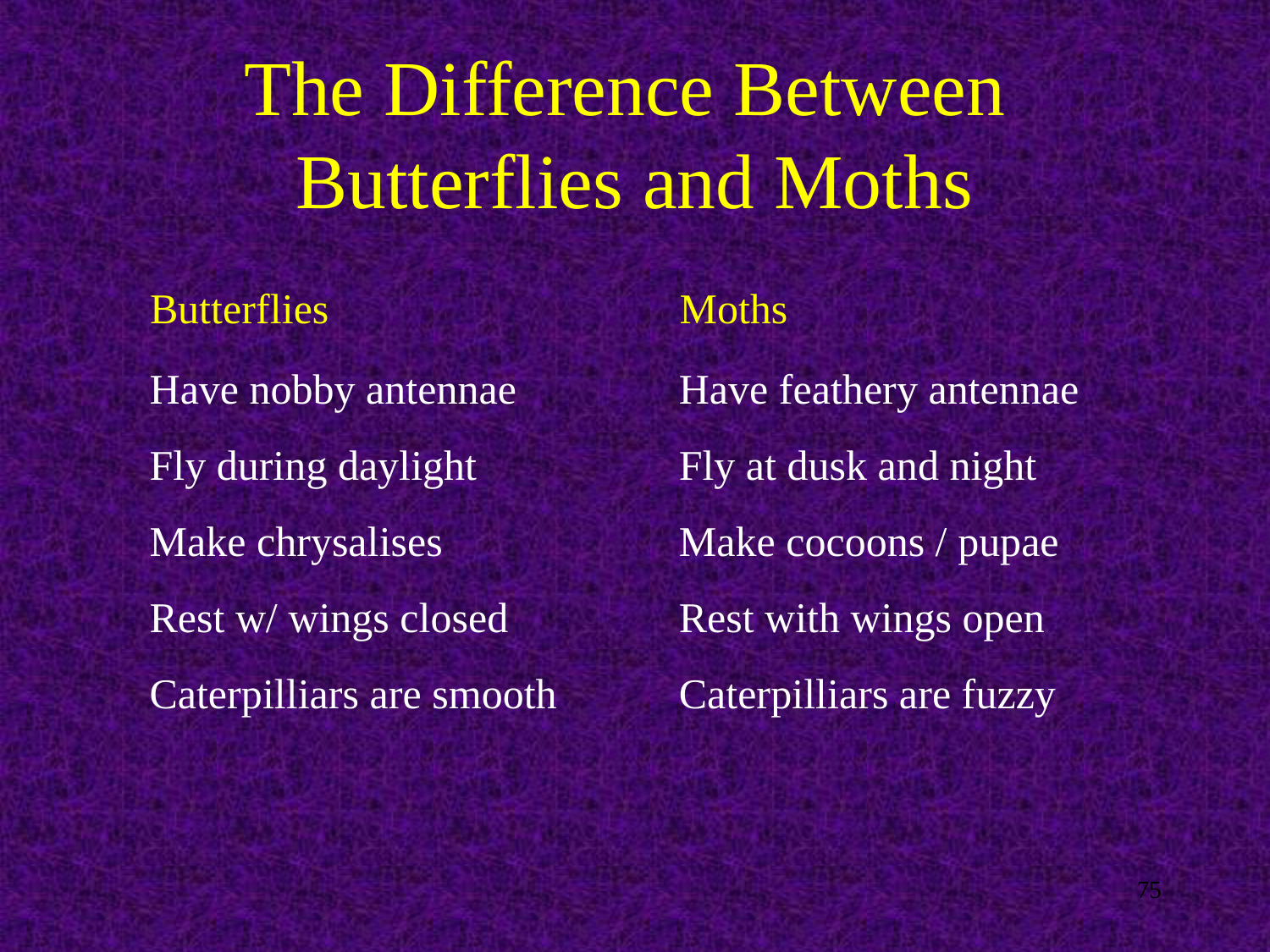

The Difference Between
Butterflies and Moths
Butterflies
Moths
Have nobby antennae

Fly during daylight

Make chrysalises

Rest w/ wings closed

Caterpilliars are smooth

Have feathery antennae

Fly at dusk and night

Make cocoons / pupae

Rest with wings open

Caterpilliars are fuzzy

75